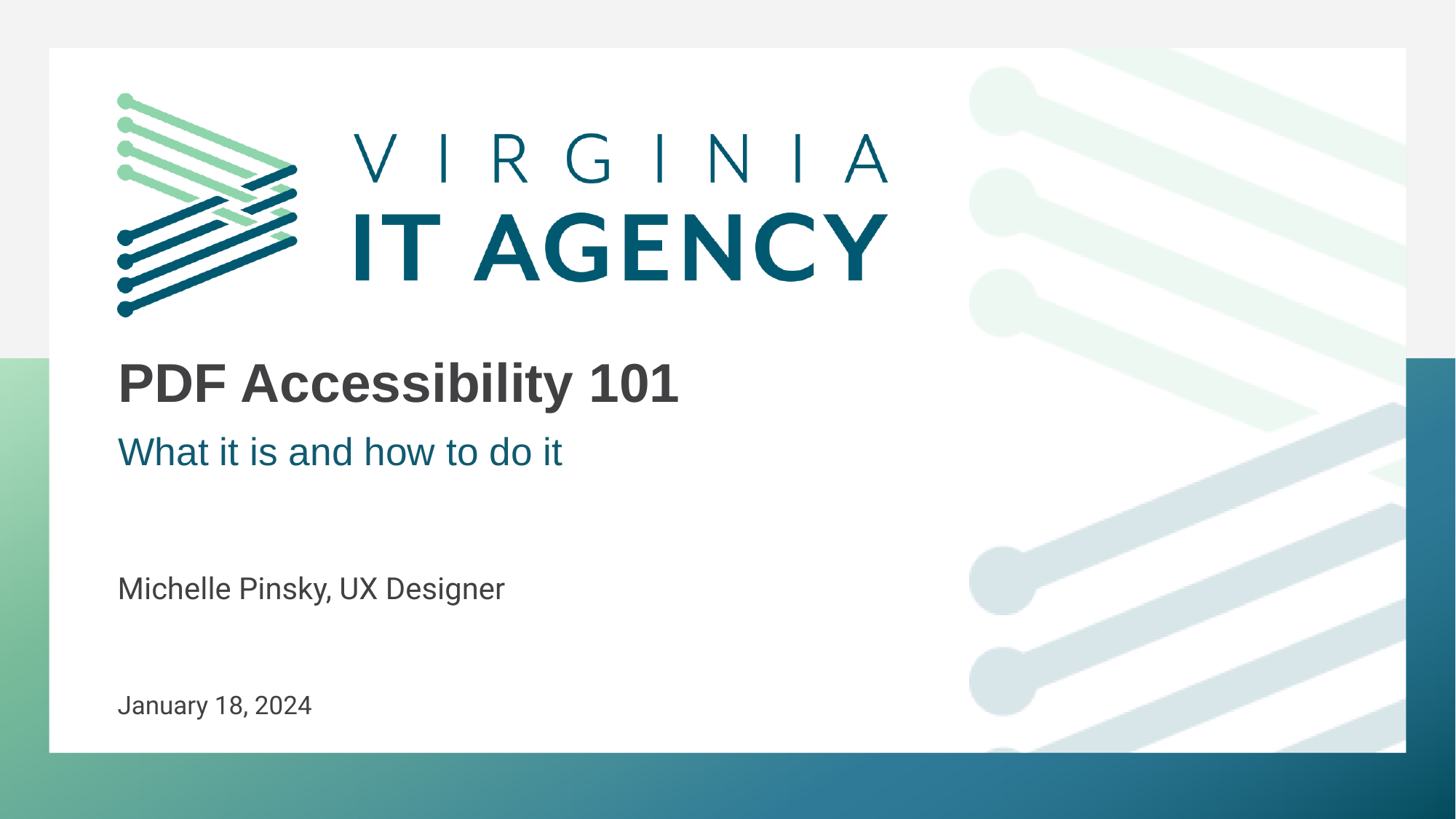

PDF Accessibility 101
IMAGE
What it is and how to do it
Michelle Pinsky, UX Designer
January 18, 2024